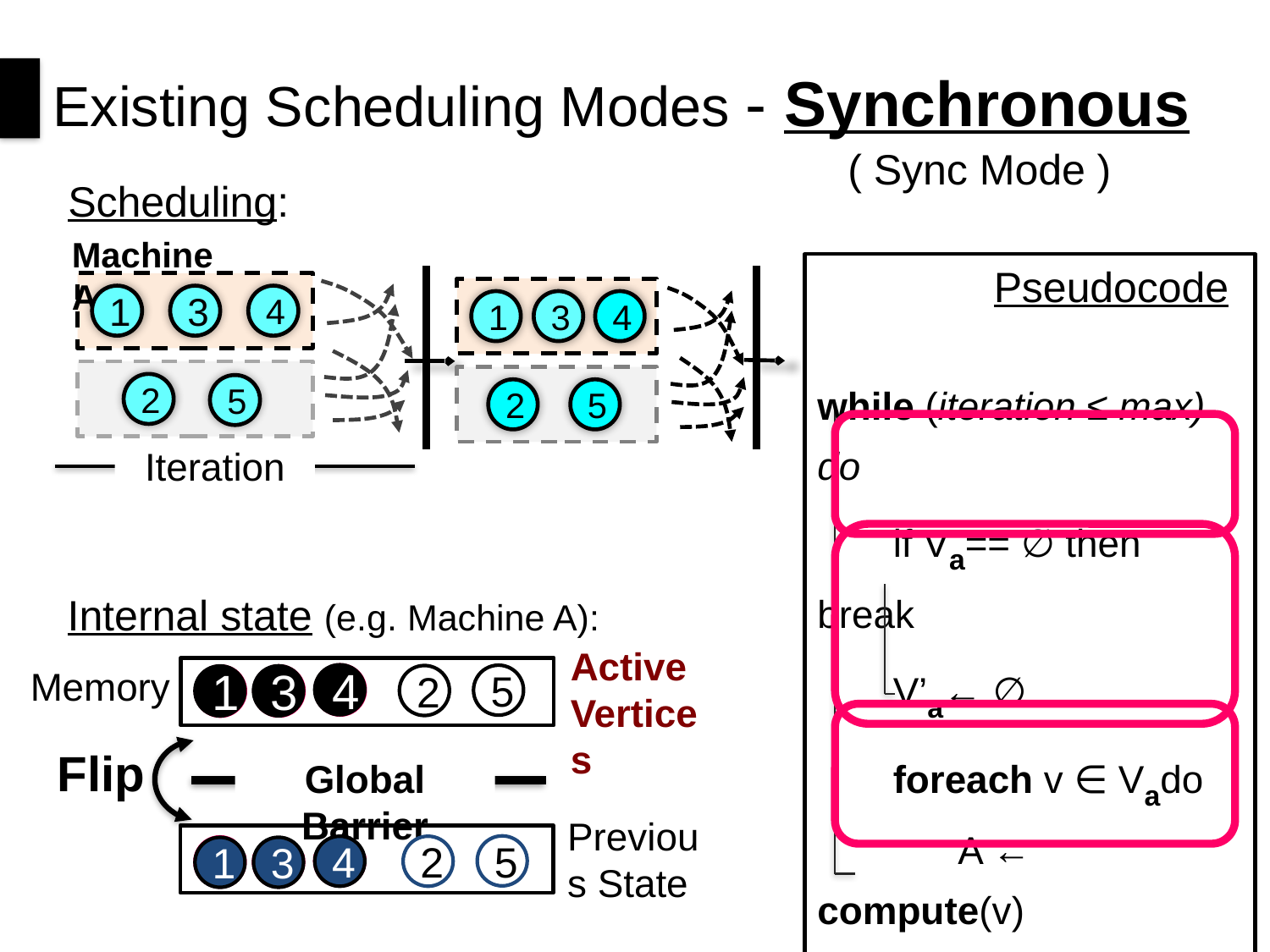

# Existing Scheduling Modes - Synchronous
( Sync Mode )
Scheduling:
Machine A

Iteration

while (iteration ≤ max) do
       if Va== ∅ then break
       V’a← ∅
       foreach v ∈ Vado
             A ← compute(v)
             V’a ← V’a∪ A
       barrier to update
       Va← V’a
       iteration ++
Pseudocode

1
3
4

2
5

1
3
4

2
5

Internal state (e.g. Machine A):
Active
Vertices
Memory

4
3
1
4
3
1
5
2

Flip
Global Barrier
Previous State
4
3
1
5
4
2
3
1